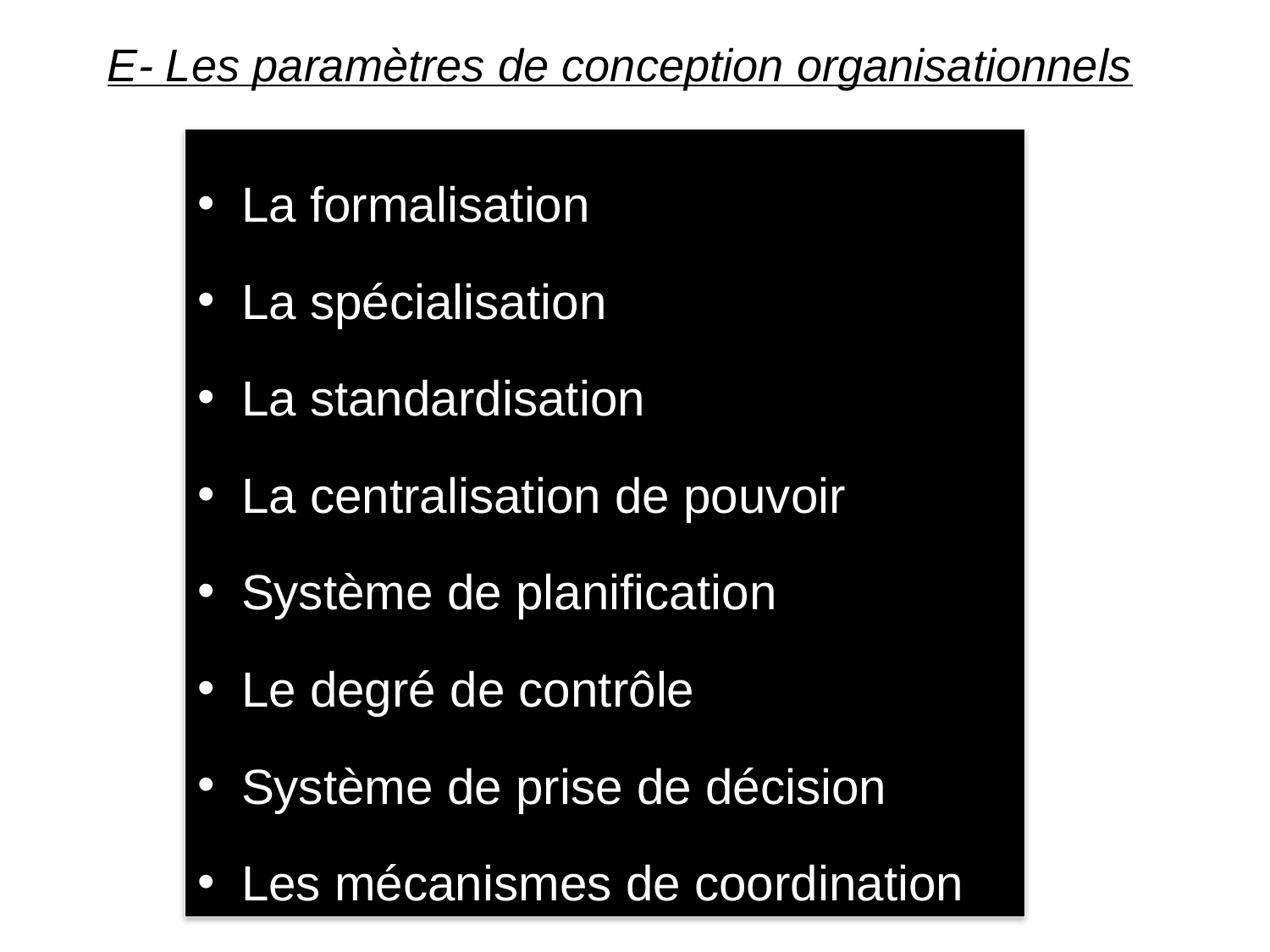

E- Les paramètres de conception organisationnels
 La formalisation
 La spécialisation
 La standardisation
 La centralisation de pouvoir
 Système de planification
 Le degré de contrôle
 Système de prise de décision
 Les mécanismes de coordination